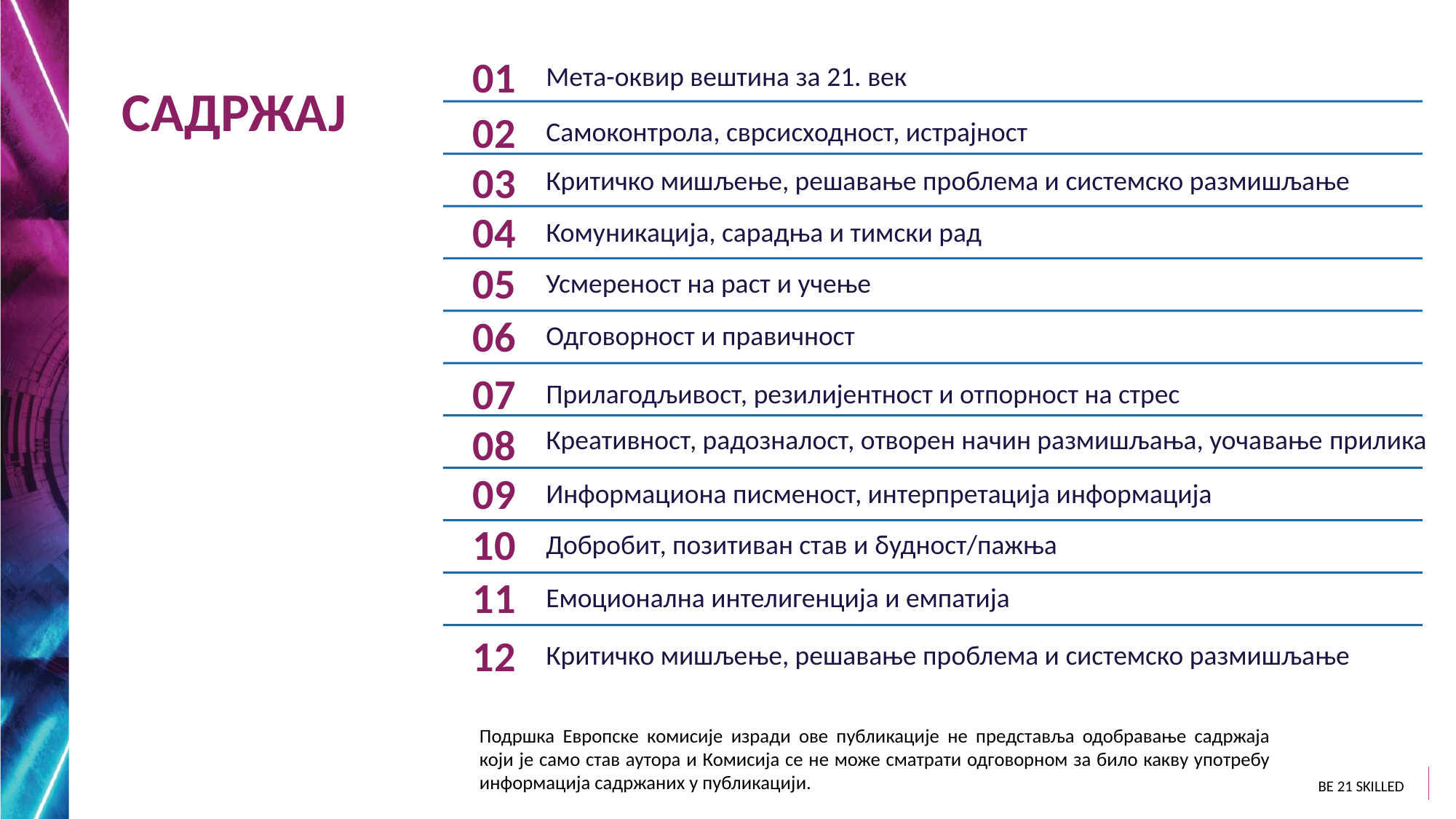

01
Мета-оквир вештина за 21. век
САДРЖАЈ
02
Самоконтрола, сврсисходност, истрајност
03
Критичко мишљење, решавање проблема и системско размишљање
04
Комуникација, сарадња и тимски рад
05
Усмереност на раст и учење
06
Одговорност и правичност
07
Прилагодљивост, резилијентност и отпорност на стрес
08
Креативност, радозналост, отворен начин размишљања, уочавање прилика
09
Информациона писменост, интерпретација информација
10
Добробит, позитиван став и будност/пажња
11
Емоционална интелигенција и емпатија
12
Критичко мишљење, решавање проблема и системско размишљање
Подршка Европске комисије изради ове публикације не представља одобравање садржаја који је само став аутора и Комисија се не може сматрати одговорном за било какву употребу информација садржаних у публикацији.